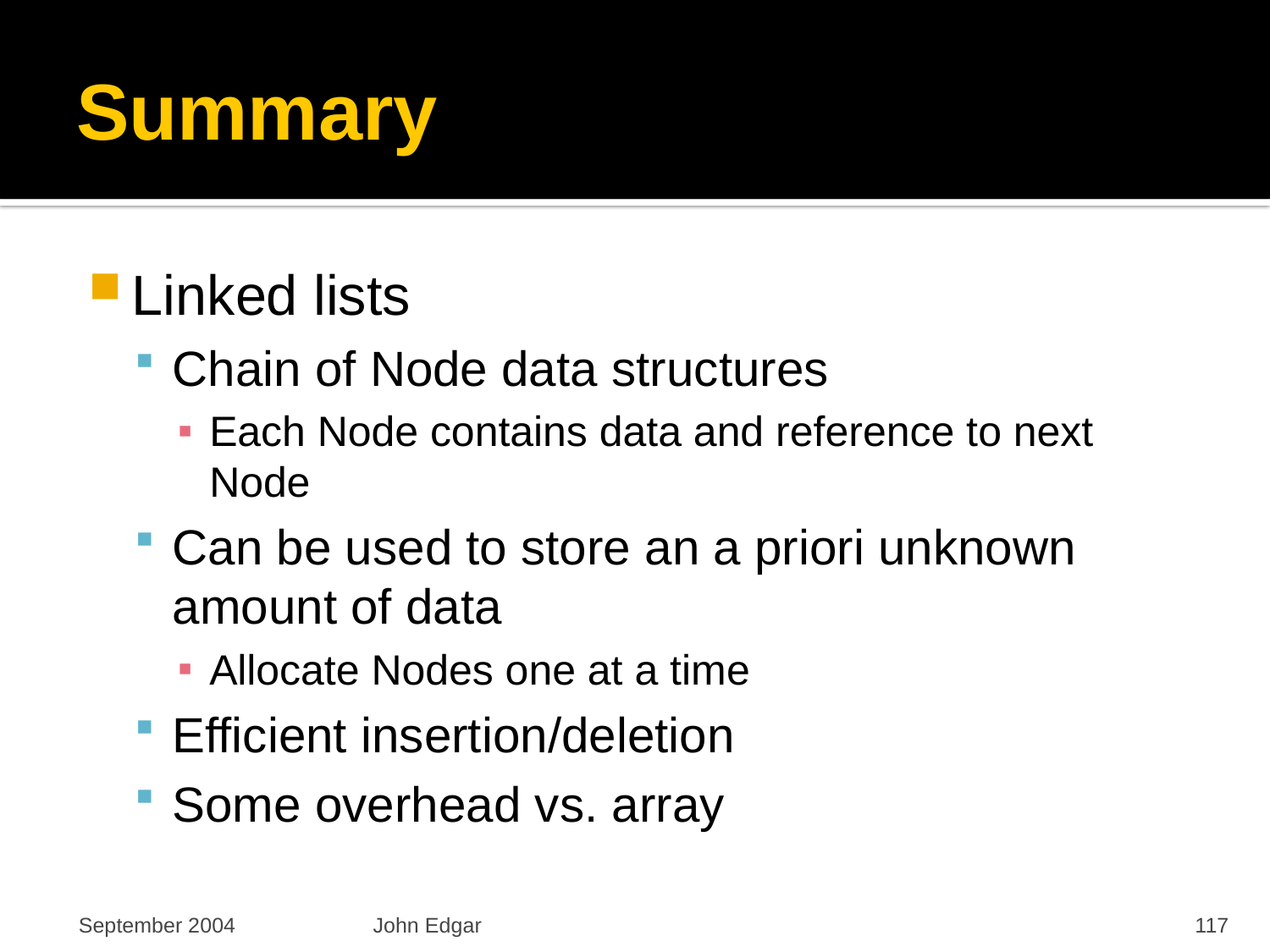

# Summary
Linked lists
Chain of Node data structures
Each Node contains data and reference to next Node
Can be used to store an a priori unknown amount of data
Allocate Nodes one at a time
Efficient insertion/deletion
Some overhead vs. array
September 2004
John Edgar
117